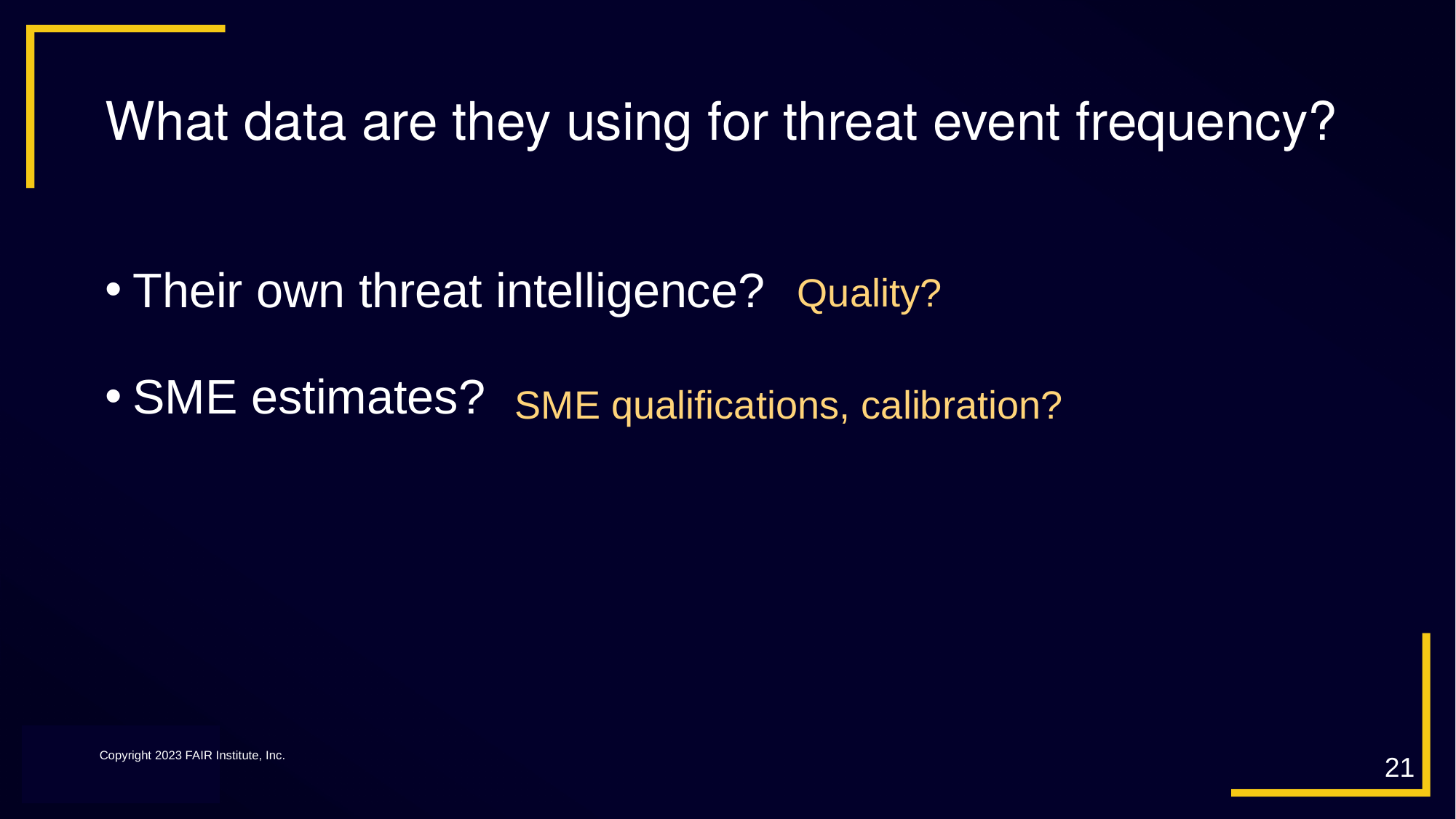

# What data are they using for threat event frequency?
Their own threat intelligence?
SME estimates?
Quality?
SME qualifications, calibration?
21